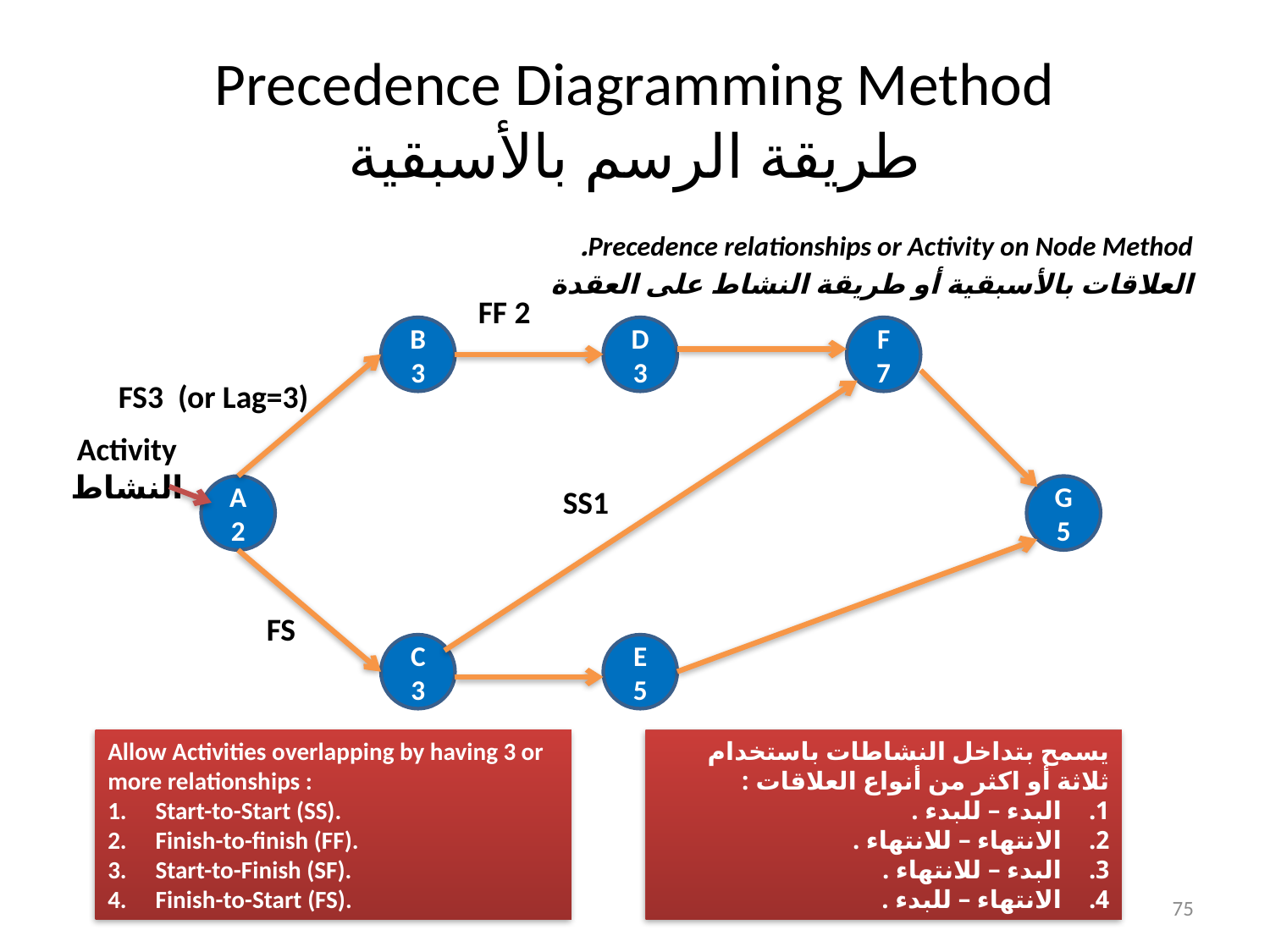

# Precedence Diagramming Method طريقة الرسم بالأسبقية
Precedence relationships or Activity on Node Method.
العلاقات بالأسبقية أو طريقة النشاط على العقدة
FF 2
B
3
D
3
F
7
A
2
G
5
C
3
E
5
FS3  (or Lag=3)
Activity
النشاط
SS1
FS
Allow Activities overlapping by having 3 or more relationships :
Start-to-Start (SS).
Finish-to-finish (FF).
Start-to-Finish (SF).
Finish-to-Start (FS).
يسمح بتداخل النشاطات باستخدام ثلاثة أو اكثر من أنواع العلاقات :
البدء – للبدء .
الانتهاء – للانتهاء .
البدء – للانتهاء .
الانتهاء – للبدء .
75